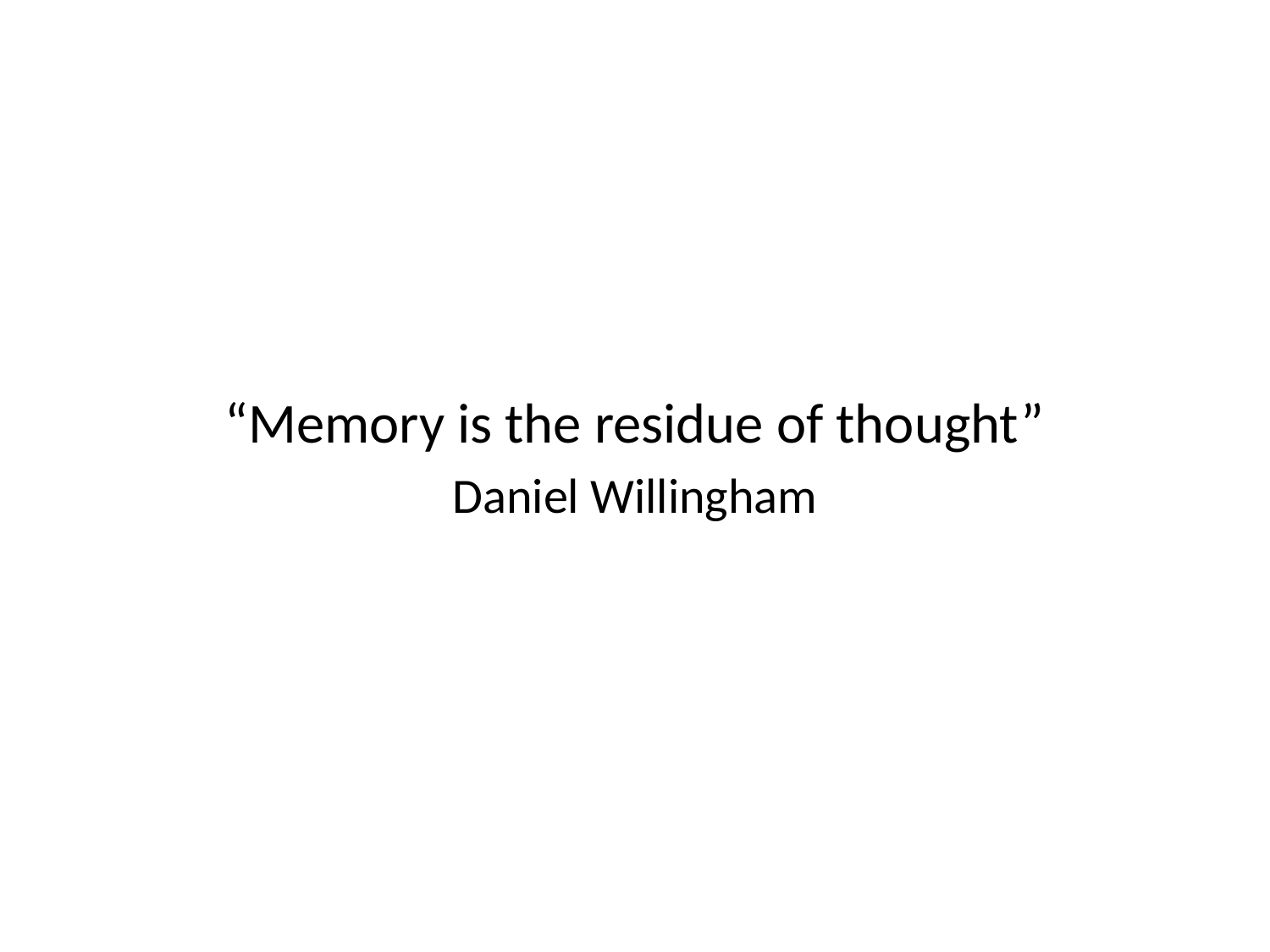

#

“Memory is the residue of thought”
Daniel Willingham